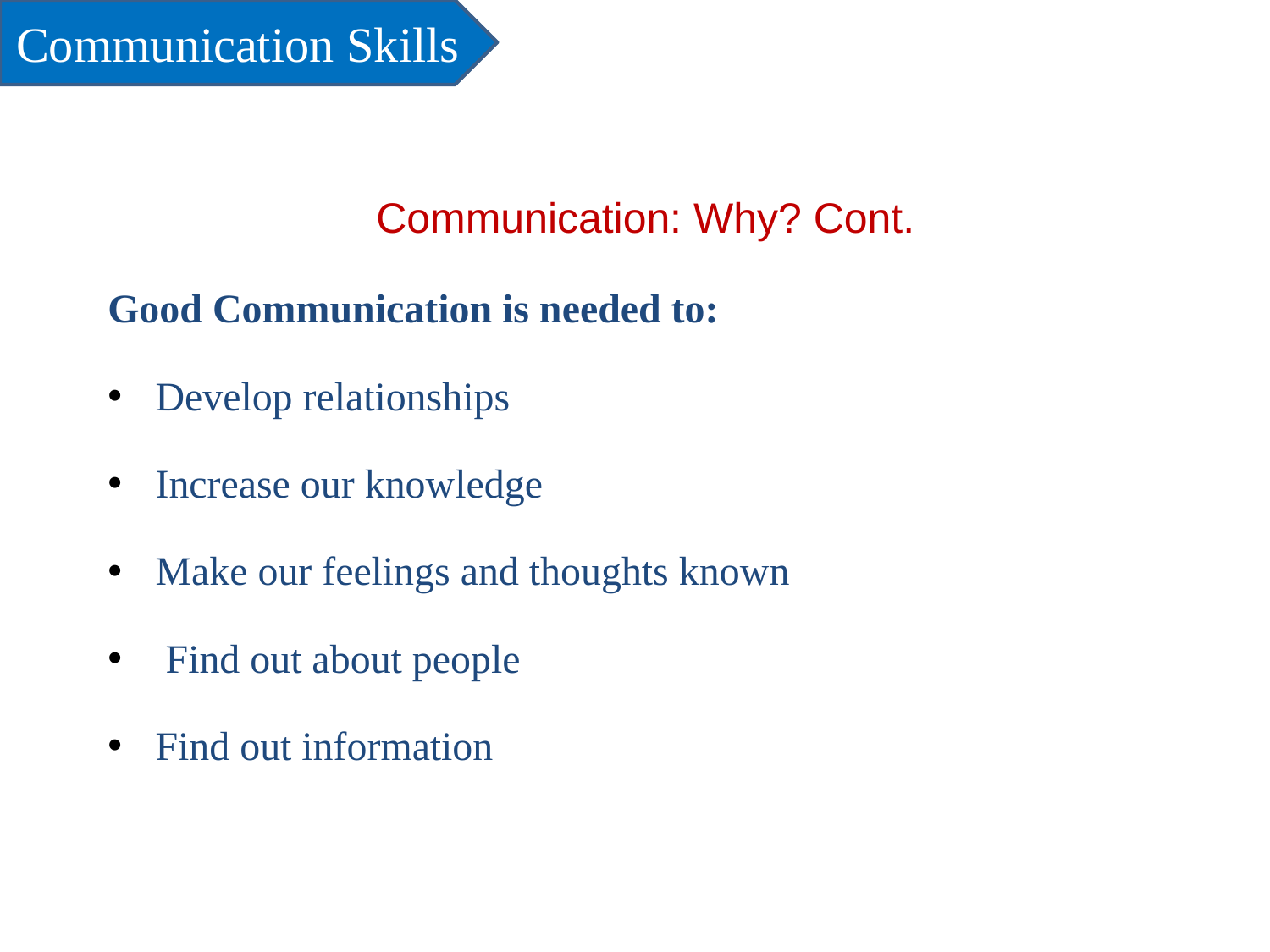

Communication Skills
Communication: Why? Cont.

Good Communication is needed to:

Develop relationships

Increase our knowledge

Make our feelings and thoughts known

 Find out about people

Find out information